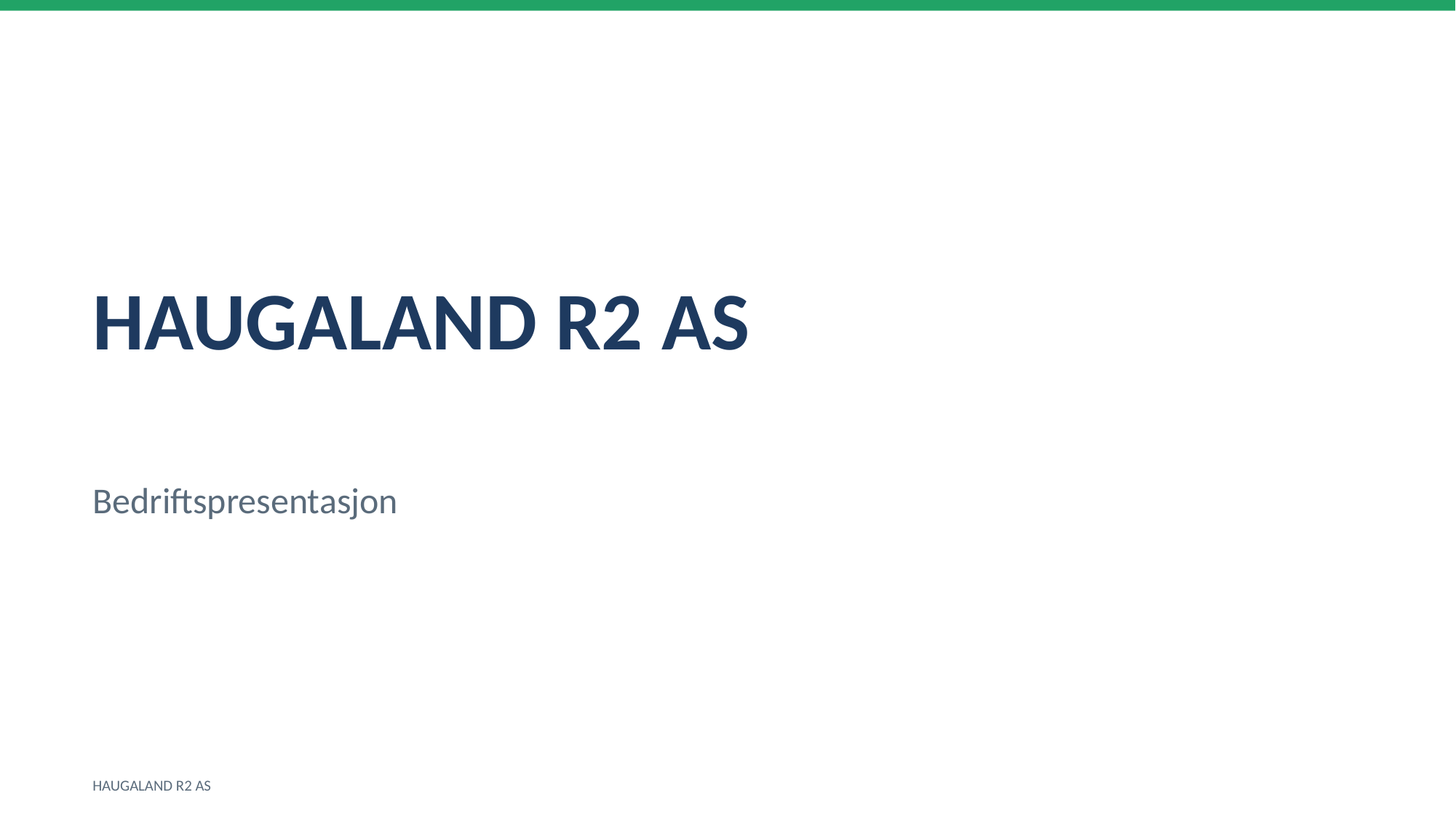

HAUGALAND R2 AS
Bedriftspresentasjon
HAUGALAND R2 AS